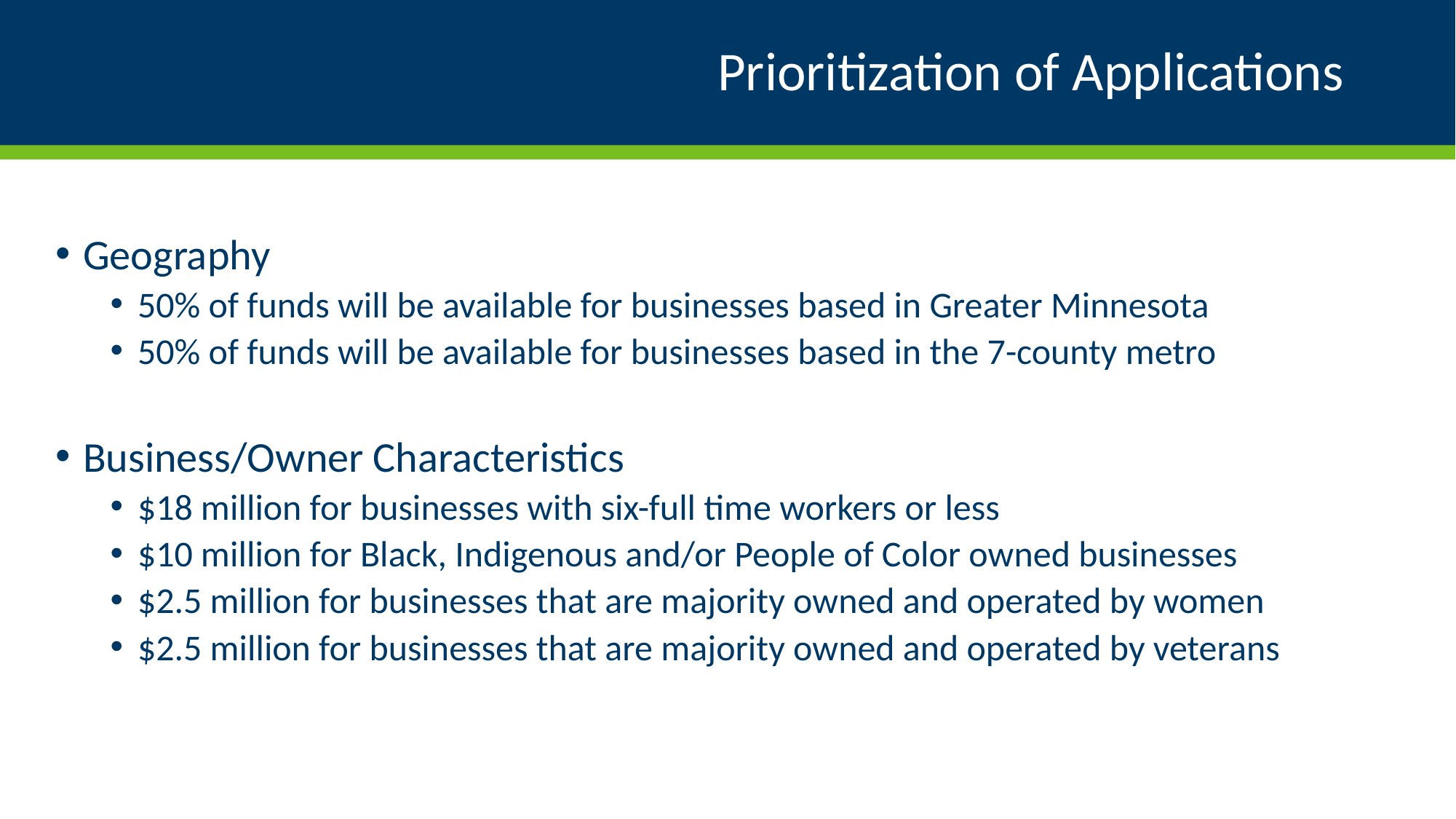

# Prioritization of Applications
Geography
50% of funds will be available for businesses based in Greater Minnesota
50% of funds will be available for businesses based in the 7-county metro

Business/Owner Characteristics
$18 million for businesses with six-full time workers or less
$10 million for Black, Indigenous and/or People of Color owned businesses
$2.5 million for businesses that are majority owned and operated by women
$2.5 million for businesses that are majority owned and operated by veterans